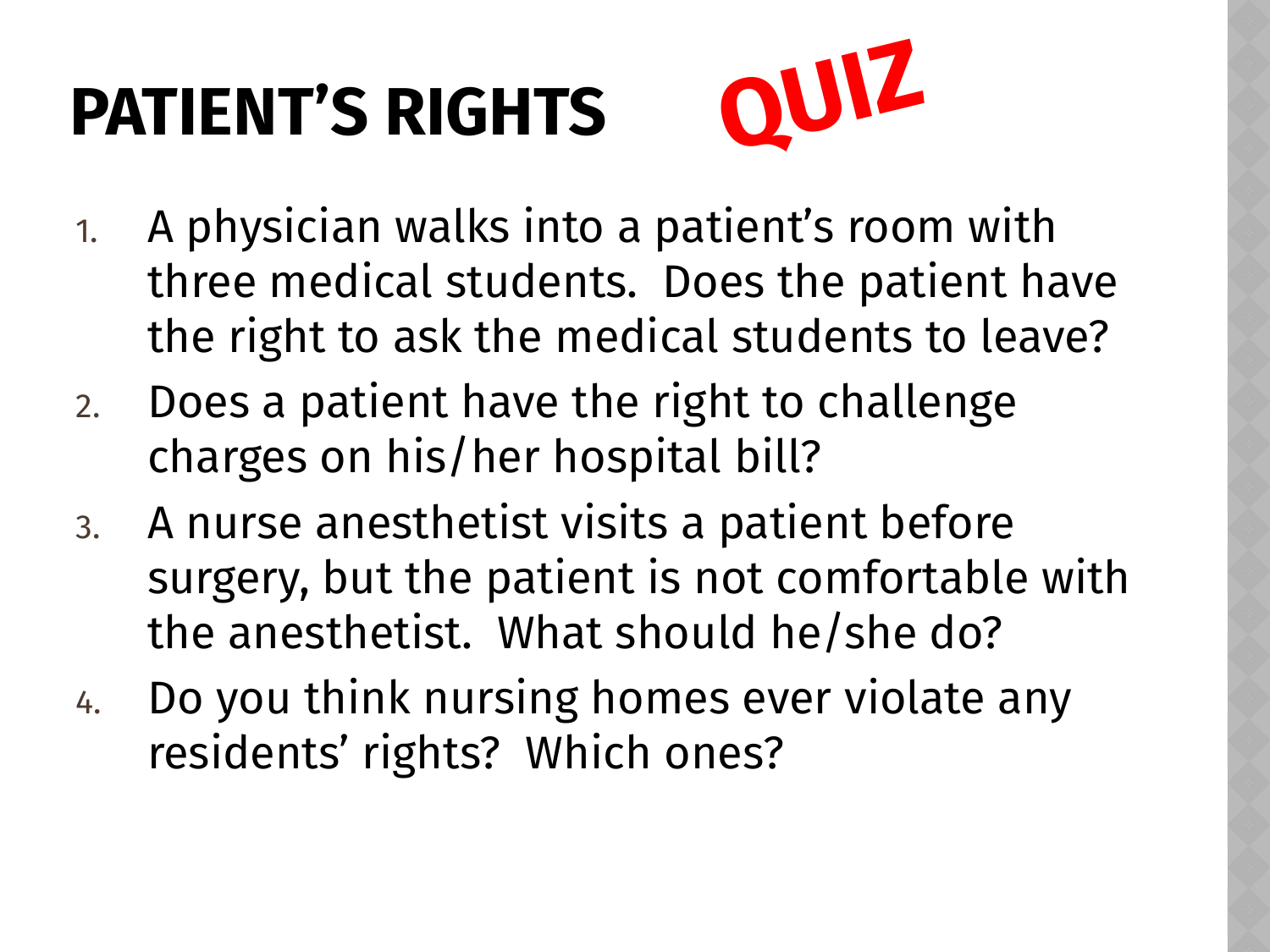

QUIZ
# Patient’s rights
A physician walks into a patient’s room with three medical students.  Does the patient have the right to ask the medical students to leave?
Does a patient have the right to challenge charges on his/her hospital bill?
A nurse anesthetist visits a patient before surgery, but the patient is not comfortable with the anesthetist.  What should he/she do?
Do you think nursing homes ever violate any residents’ rights?  Which ones?